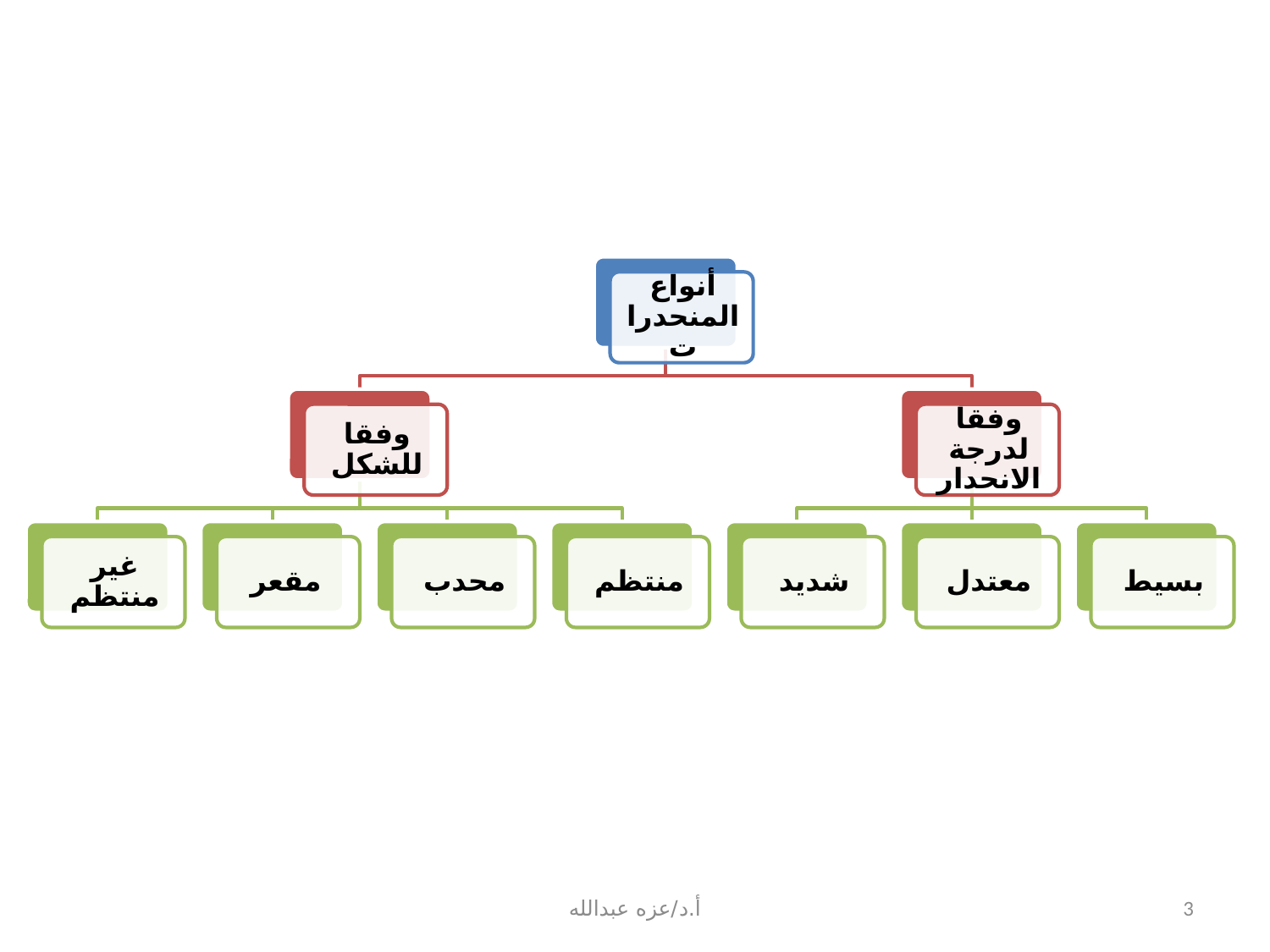

أنواع المنحدرات
وفقا للشكل
غير منتظم
مقعر
محدب
منتظم
وفقا لدرجة الانحدار
شديد
معتدل
بسيط
أ.د/عزه عبدالله
3